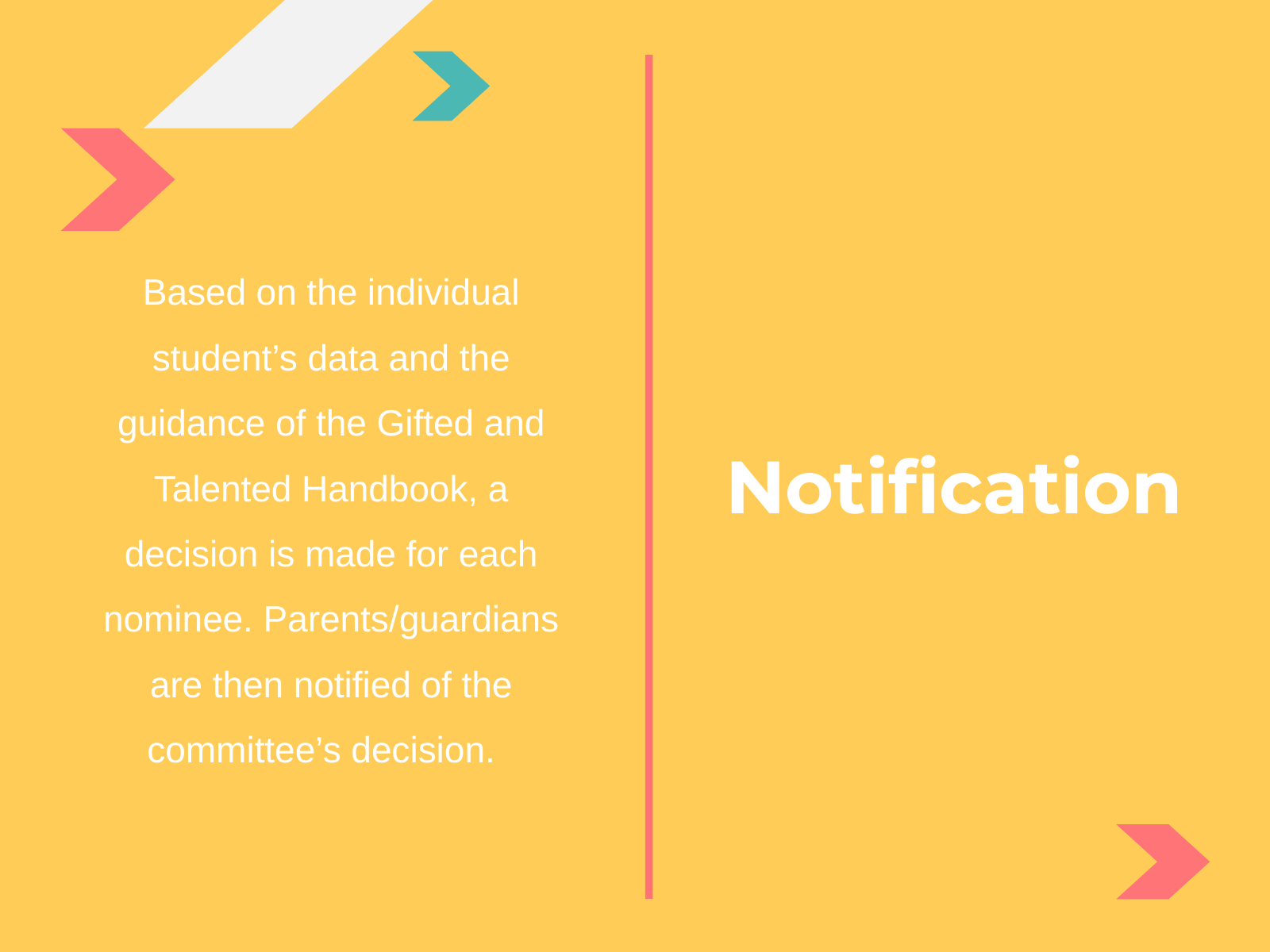

Based on the individual student’s data and the guidance of the Gifted and Talented Handbook, a decision is made for each nominee. Parents/guardians are then notified of the committee’s decision.
Notification